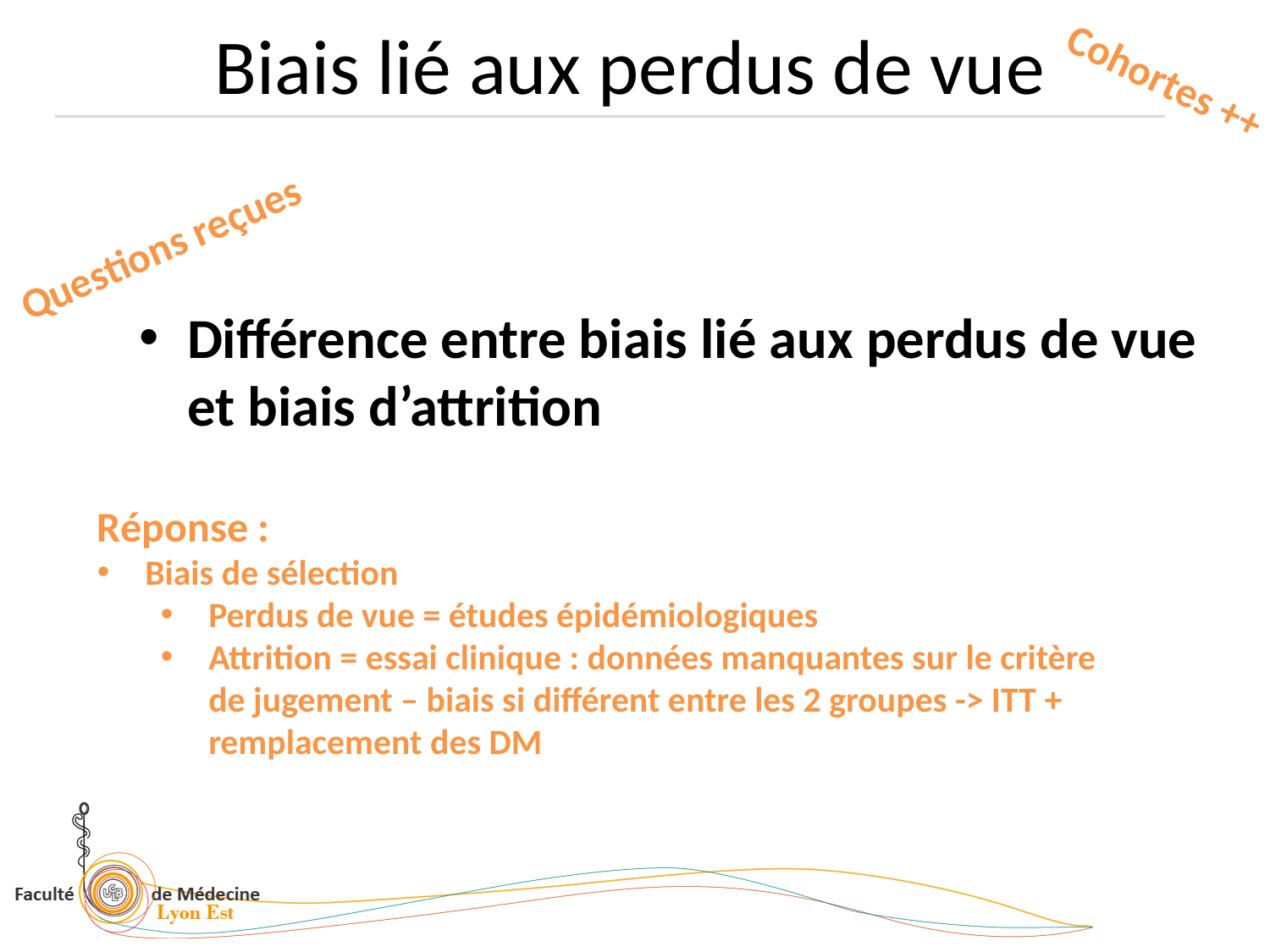

# Biais lié aux perdus de vue
Cohortes ++
Questions reçues
Différence entre biais lié aux perdus de vue et biais d’attrition
Réponse :
Biais de sélection
Perdus de vue = études épidémiologiques
Attrition = essai clinique : données manquantes sur le critère de jugement – biais si différent entre les 2 groupes -> ITT + remplacement des DM